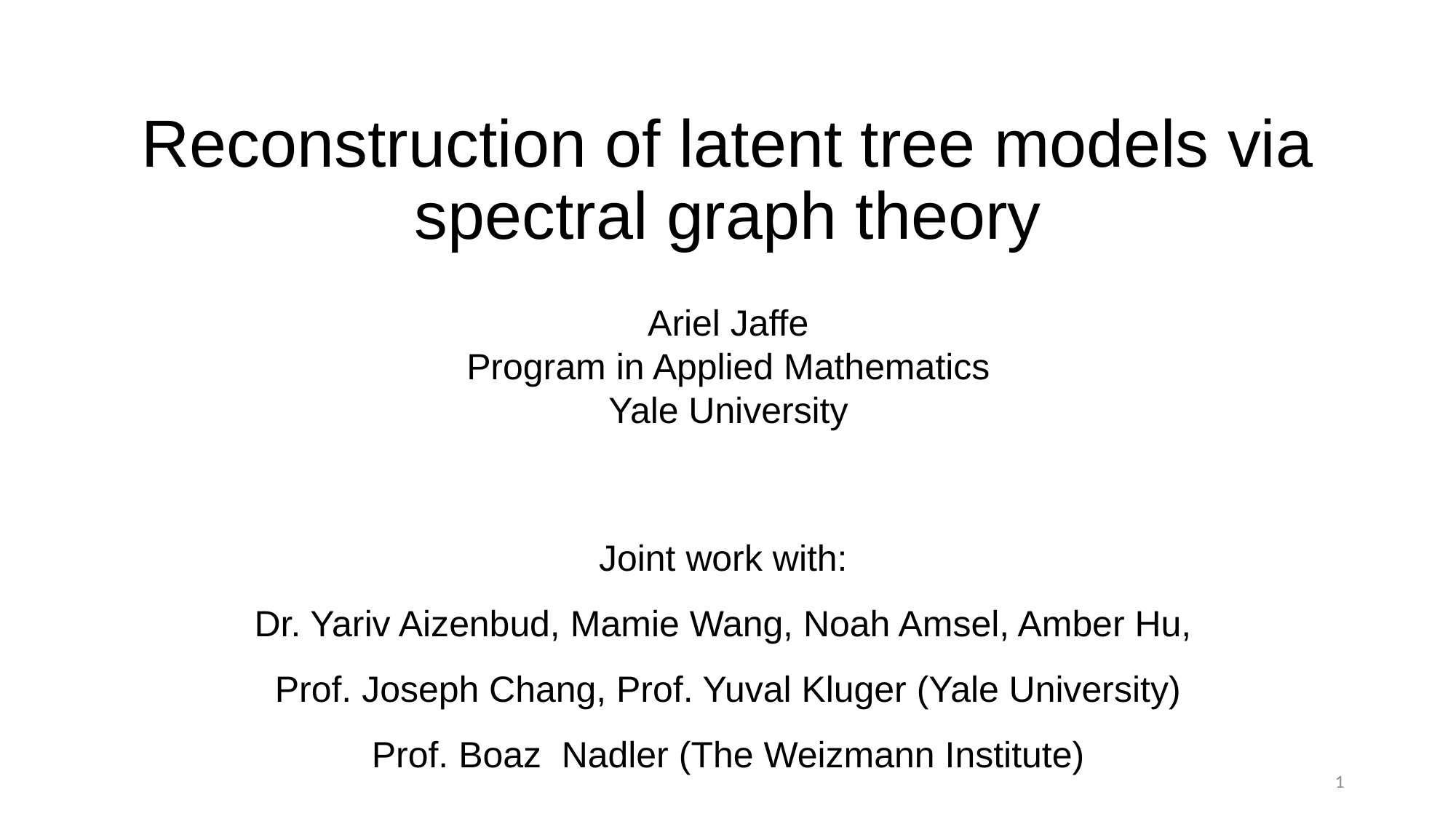

Reconstruction of latent tree models via spectral graph theory

Ariel Jaffe
Program in Applied Mathematics
Yale University
Joint work with:
Dr. Yariv Aizenbud, Mamie Wang, Noah Amsel, Amber Hu,
Prof. Joseph Chang, Prof. Yuval Kluger (Yale University)
Prof. Boaz  Nadler (The Weizmann Institute)
1